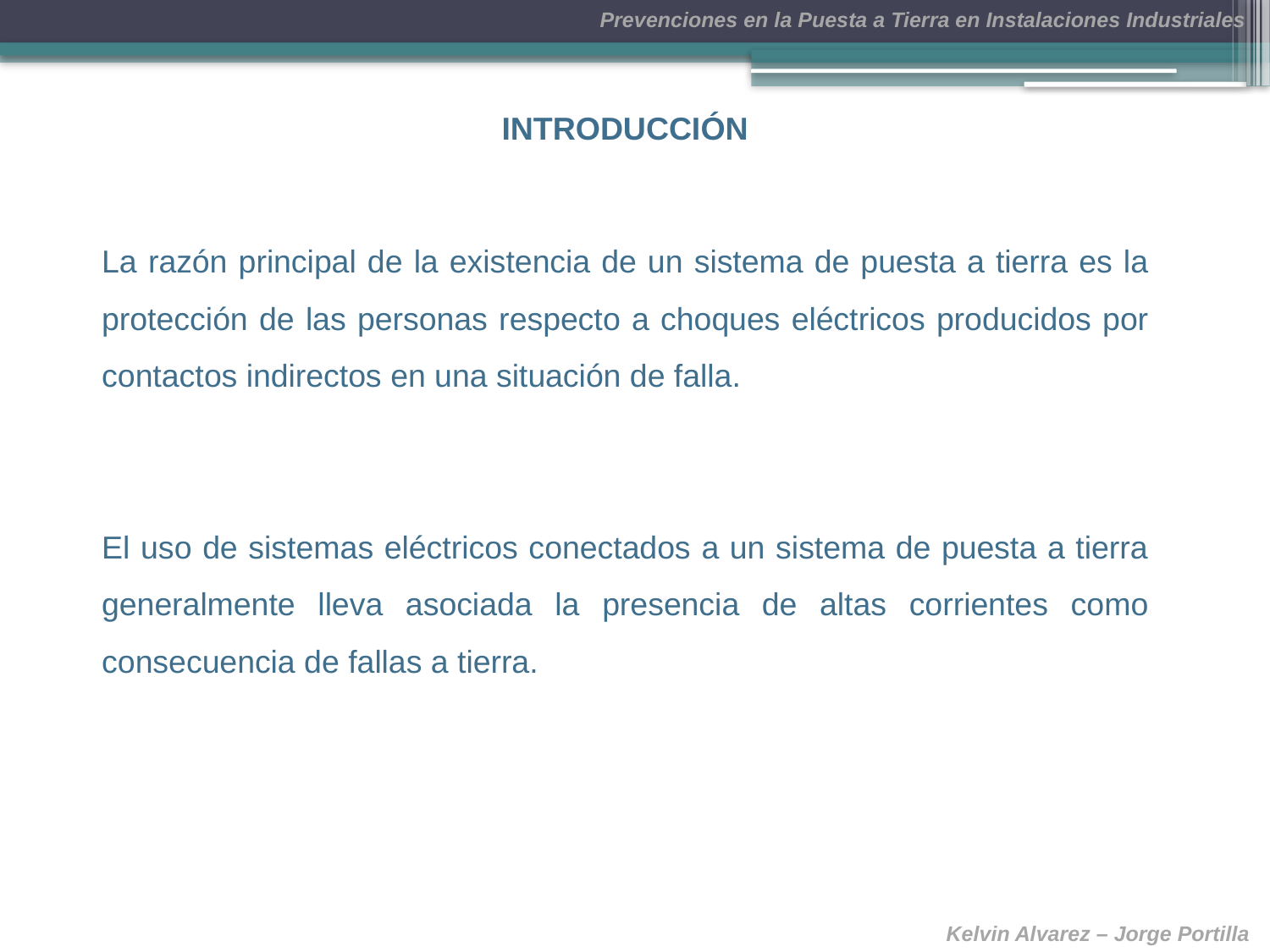

INTRODUCCIÓN

La razón principal de la existencia de un sistema de puesta a tierra es la protección de las personas respecto a choques eléctricos producidos por contactos indirectos en una situación de falla.

El uso de sistemas eléctricos conectados a un sistema de puesta a tierra generalmente lleva asociada la presencia de altas corrientes como consecuencia de fallas a tierra.